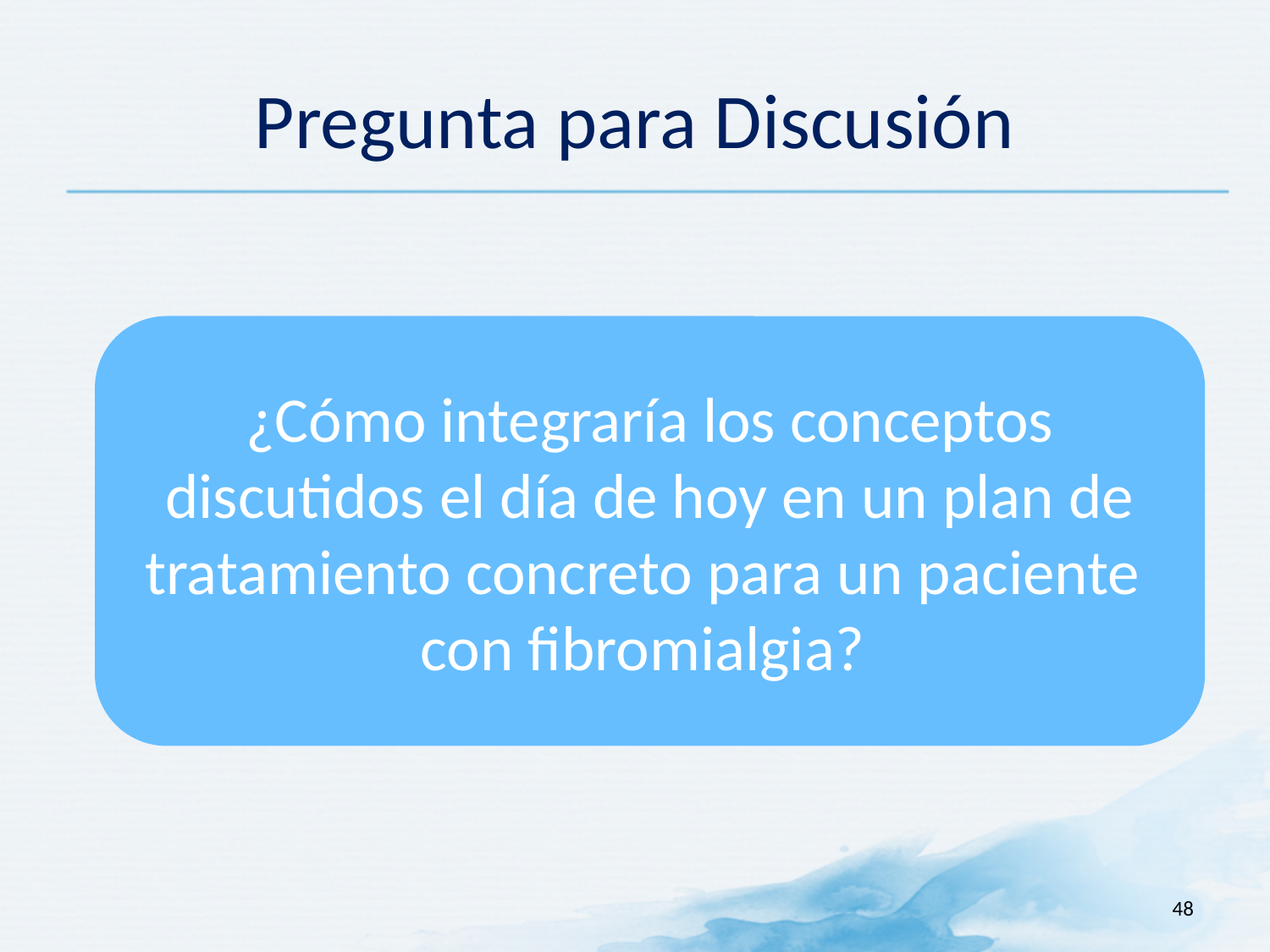

# Pregunta para Discusión
¿Cómo integraría los conceptos discutidos el día de hoy en un plan de tratamiento concreto para un paciente
con fibromialgia?
48